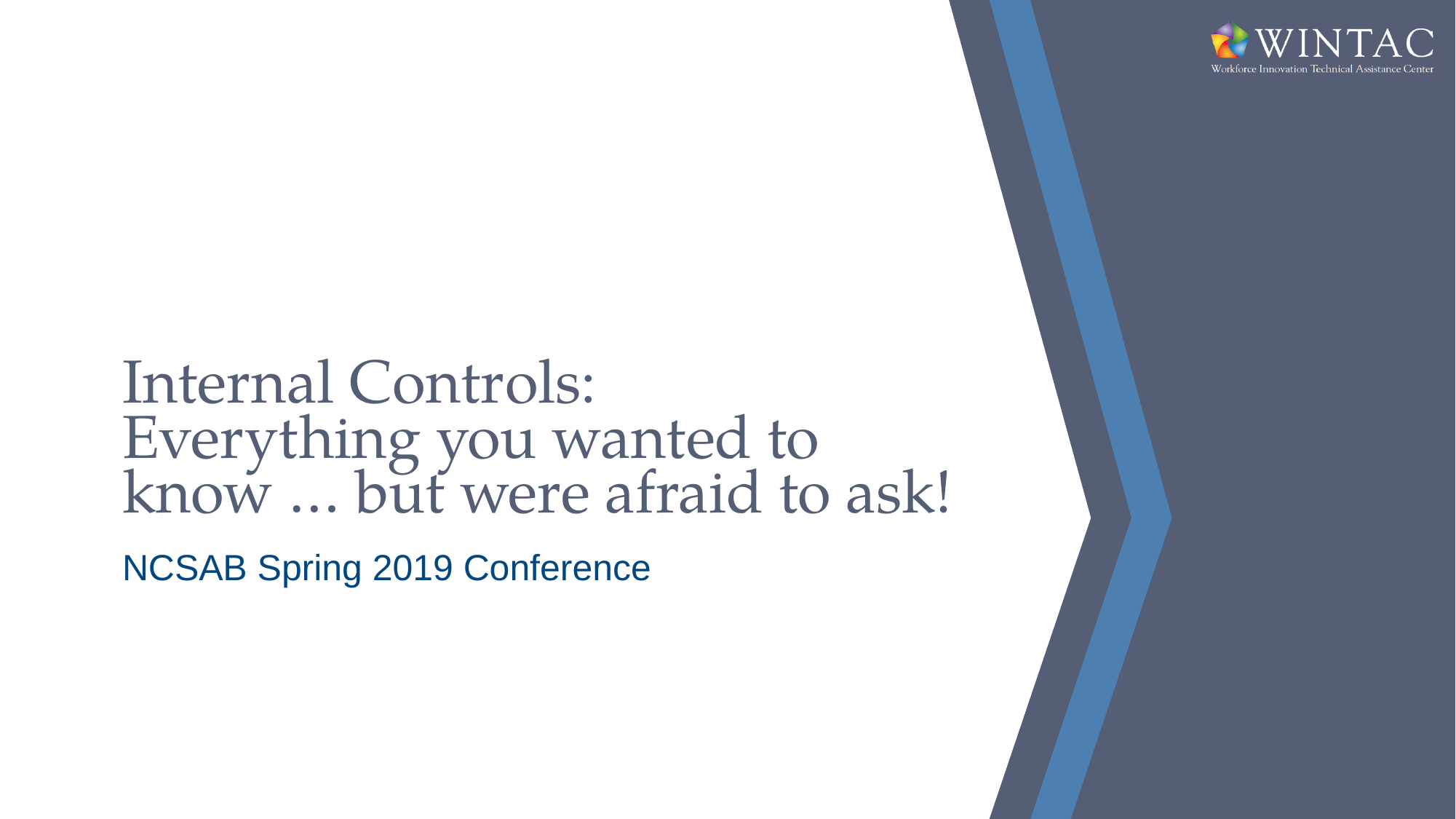

# Internal Controls: Everything you wanted to know … but were afraid to ask!
NCSAB Spring 2019 Conference